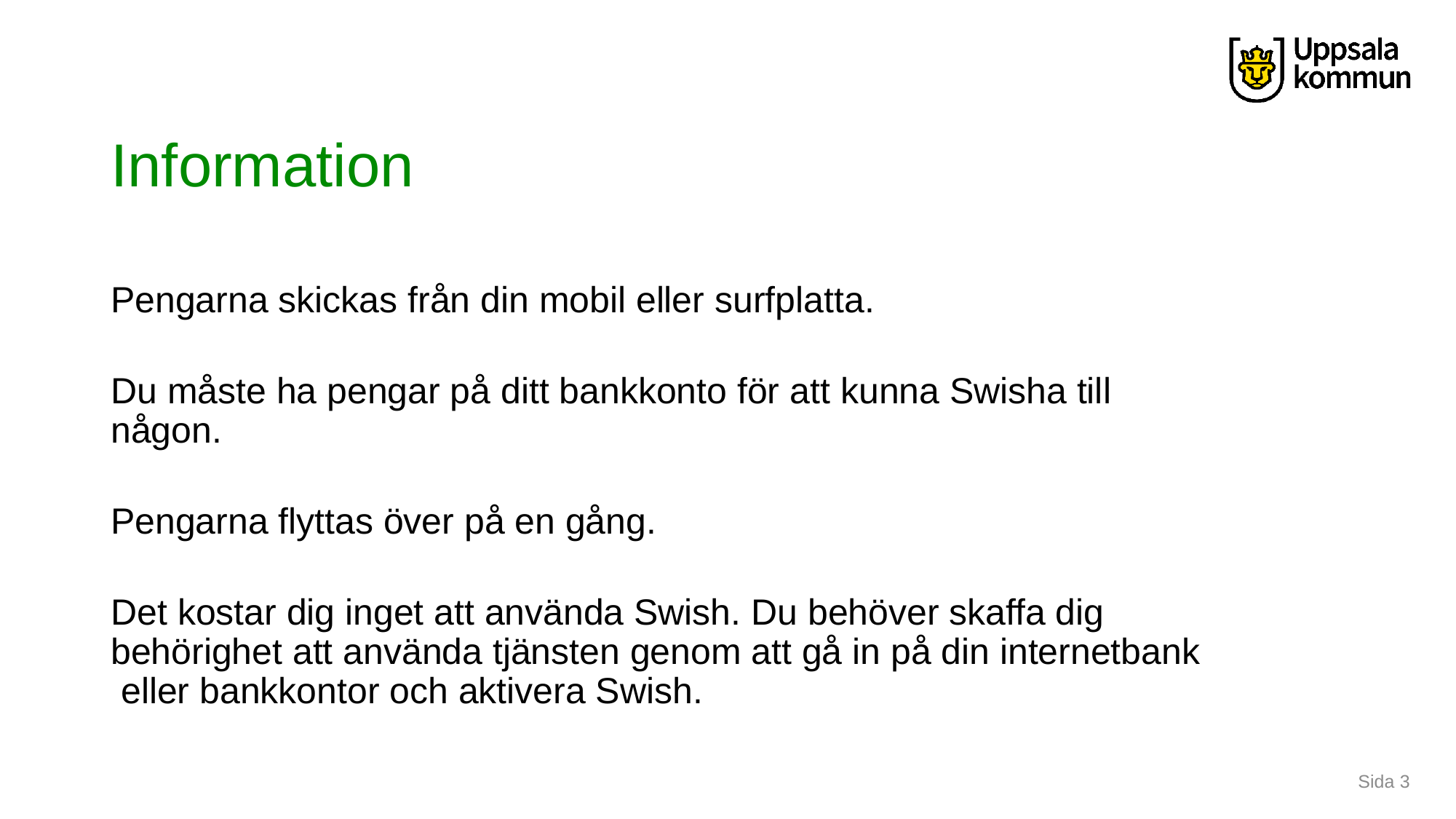

# Information
Pengarna skickas från din mobil eller surfplatta.
Du måste ha pengar på ditt bankkonto för att kunna Swisha till någon.
Pengarna flyttas över på en gång.
Det kostar dig inget att använda Swish. Du behöver skaffa dig behörighet att använda tjänsten genom att gå in på din internetbank  eller bankkontor och aktivera Swish.
Sida 3